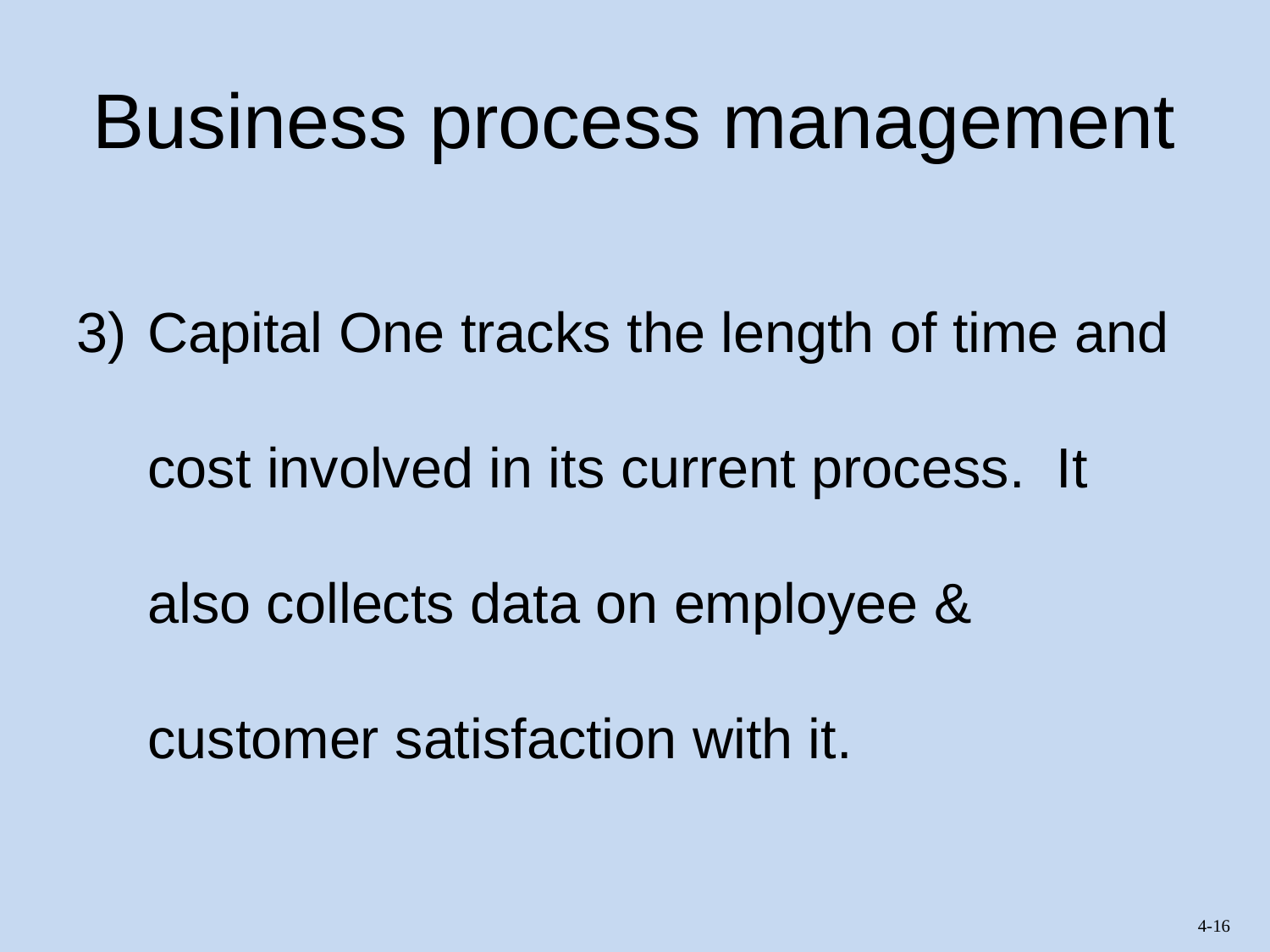

# Business process management
Capital One tracks the length of time and cost involved in its current process.  It also collects data on employee & customer satisfaction with it.